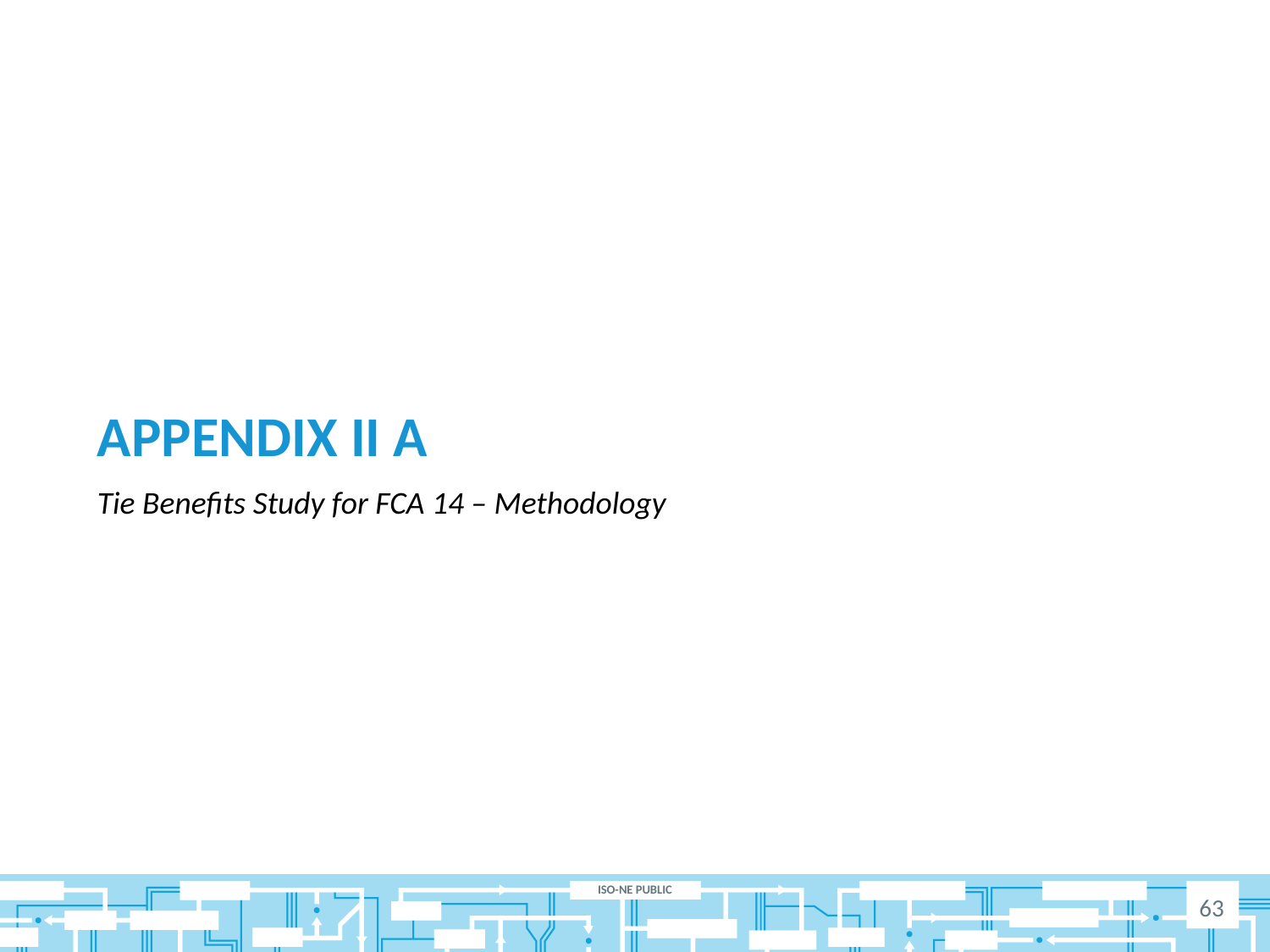

# Appendix II A
Tie Benefits Study for FCA 14 – Methodology
63